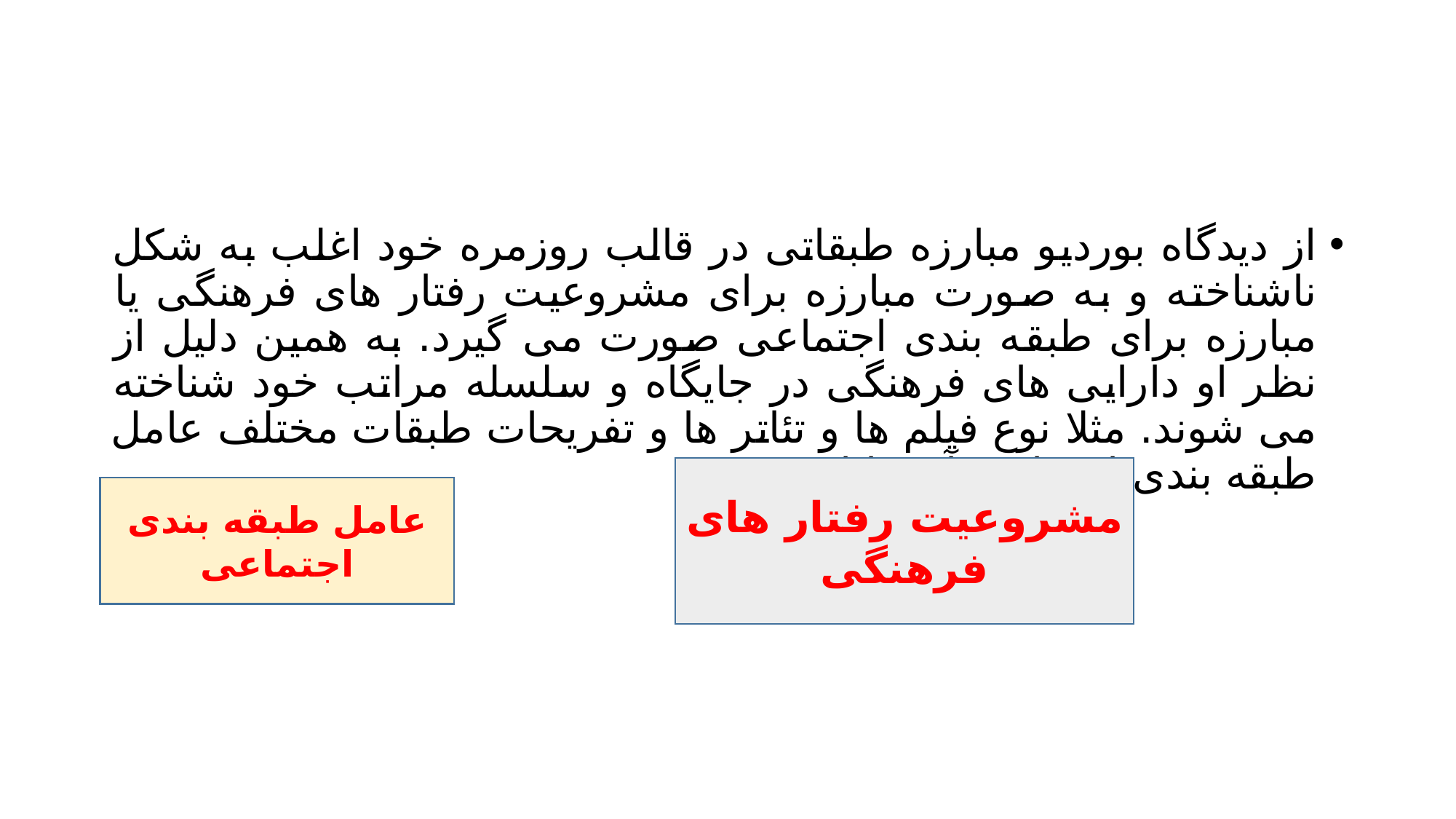

#
از دیدگاه بوردیو مبارزه طبقاتی در قالب روزمره خود اغلب به شکل ناشناخته و به صورت مبارزه برای مشروعیت رفتار های فرهنگی یا مبارزه برای طبقه بندی اجتماعی صورت می گیرد. به همین دلیل از نظر او دارایی های فرهنگی در جایگاه و سلسله مراتب خود شناخته می شوند. مثلا نوع فیلم ها و تئاتر ها و تفریحات طبقات مختلف عامل طبقه بندی اجتماعی آن ها است.
مشروعیت رفتار های فرهنگی
عامل طبقه بندی اجتماعی